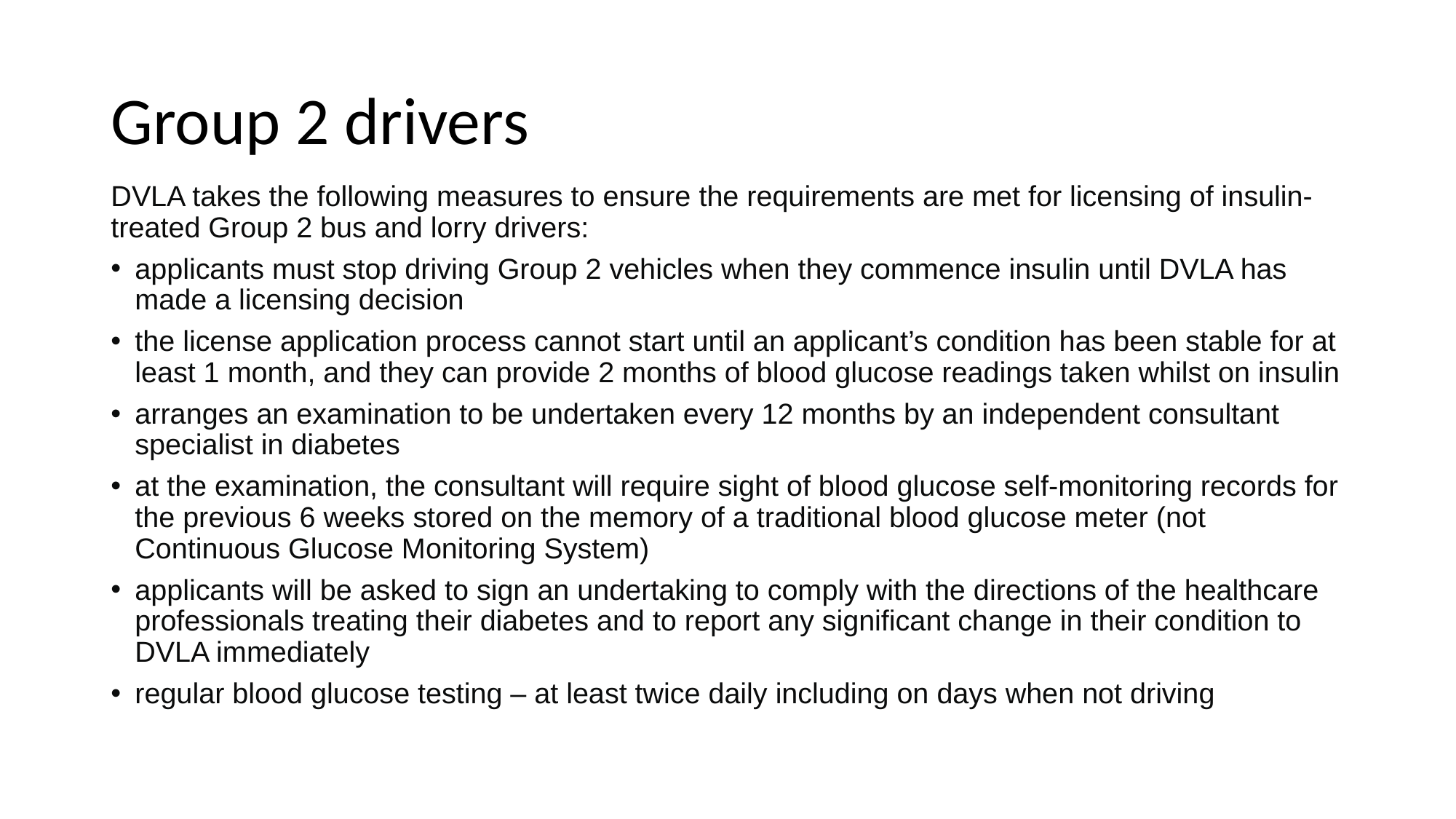

# Group 2 drivers
DVLA takes the following measures to ensure the requirements are met for licensing of insulin-treated Group 2 bus and lorry drivers:
applicants must stop driving Group 2 vehicles when they commence insulin until DVLA has made a licensing decision
the license application process cannot start until an applicant’s condition has been stable for at least 1 month, and they can provide 2 months of blood glucose readings taken whilst on insulin
arranges an examination to be undertaken every 12 months by an independent consultant specialist in diabetes
at the examination, the consultant will require sight of blood glucose self-monitoring records for the previous 6 weeks stored on the memory of a traditional blood glucose meter (not Continuous Glucose Monitoring System)
applicants will be asked to sign an undertaking to comply with the directions of the healthcare professionals treating their diabetes and to report any significant change in their condition to DVLA immediately
regular blood glucose testing – at least twice daily including on days when not driving